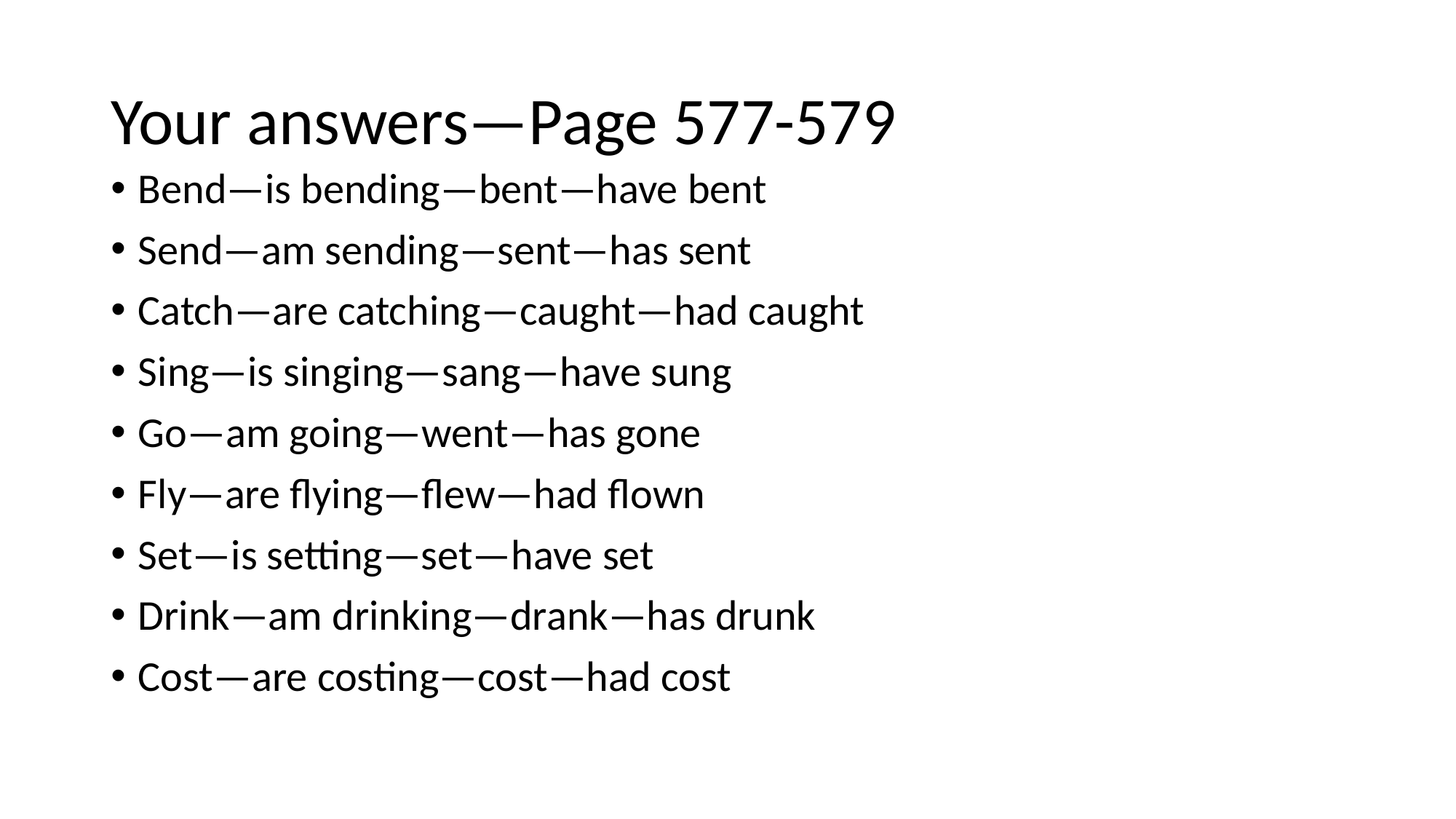

# Your answers—Page 577-579
Bend—is bending—bent—have bent
Send—am sending—sent—has sent
Catch—are catching—caught—had caught
Sing—is singing—sang—have sung
Go—am going—went—has gone
Fly—are flying—flew—had flown
Set—is setting—set—have set
Drink—am drinking—drank—has drunk
Cost—are costing—cost—had cost